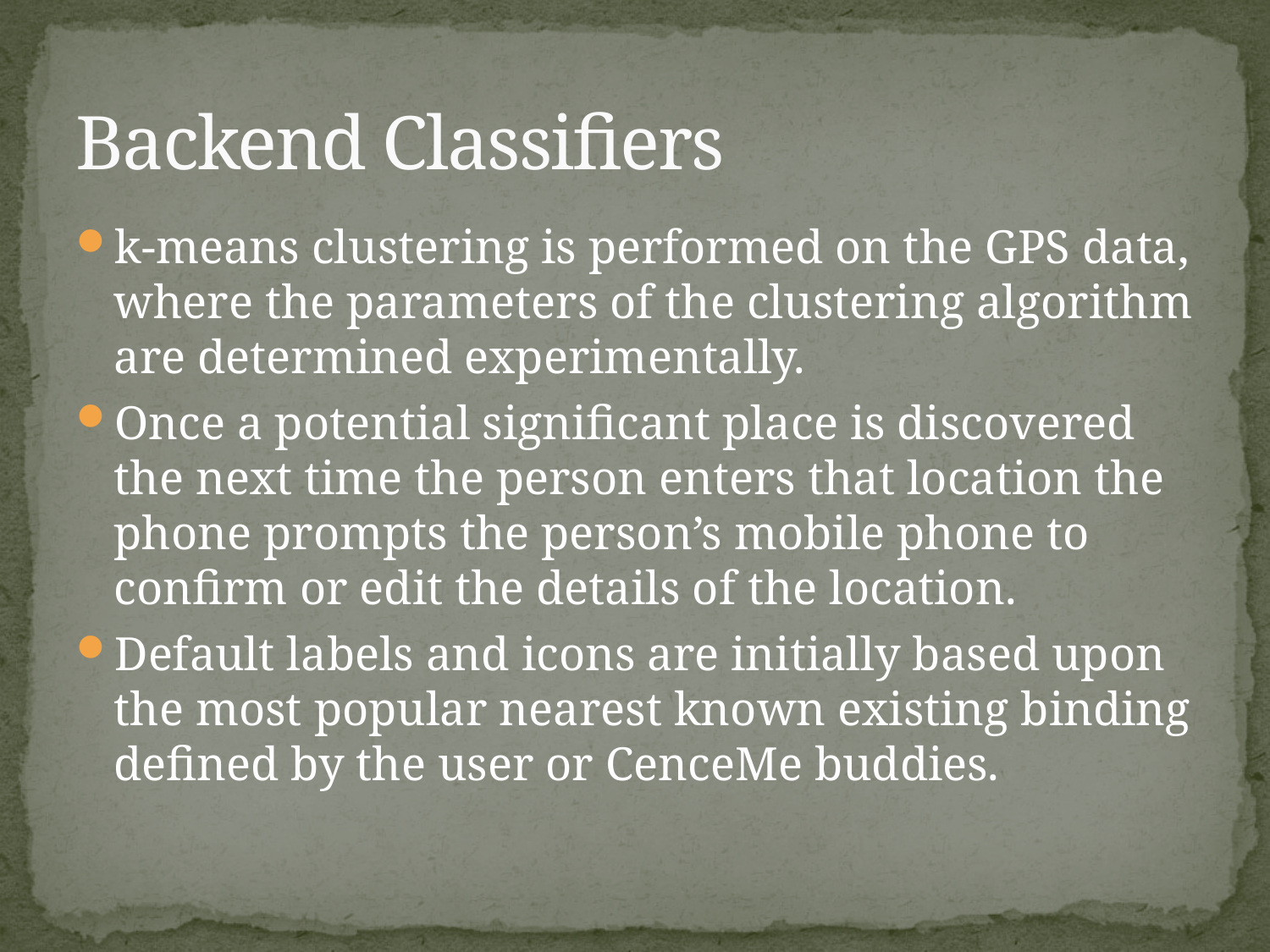

# Backend Classifiers
k-means clustering is performed on the GPS data, where the parameters of the clustering algorithm are determined experimentally.
Once a potential significant place is discovered the next time the person enters that location the phone prompts the person’s mobile phone to confirm or edit the details of the location.
Default labels and icons are initially based upon the most popular nearest known existing binding defined by the user or CenceMe buddies.